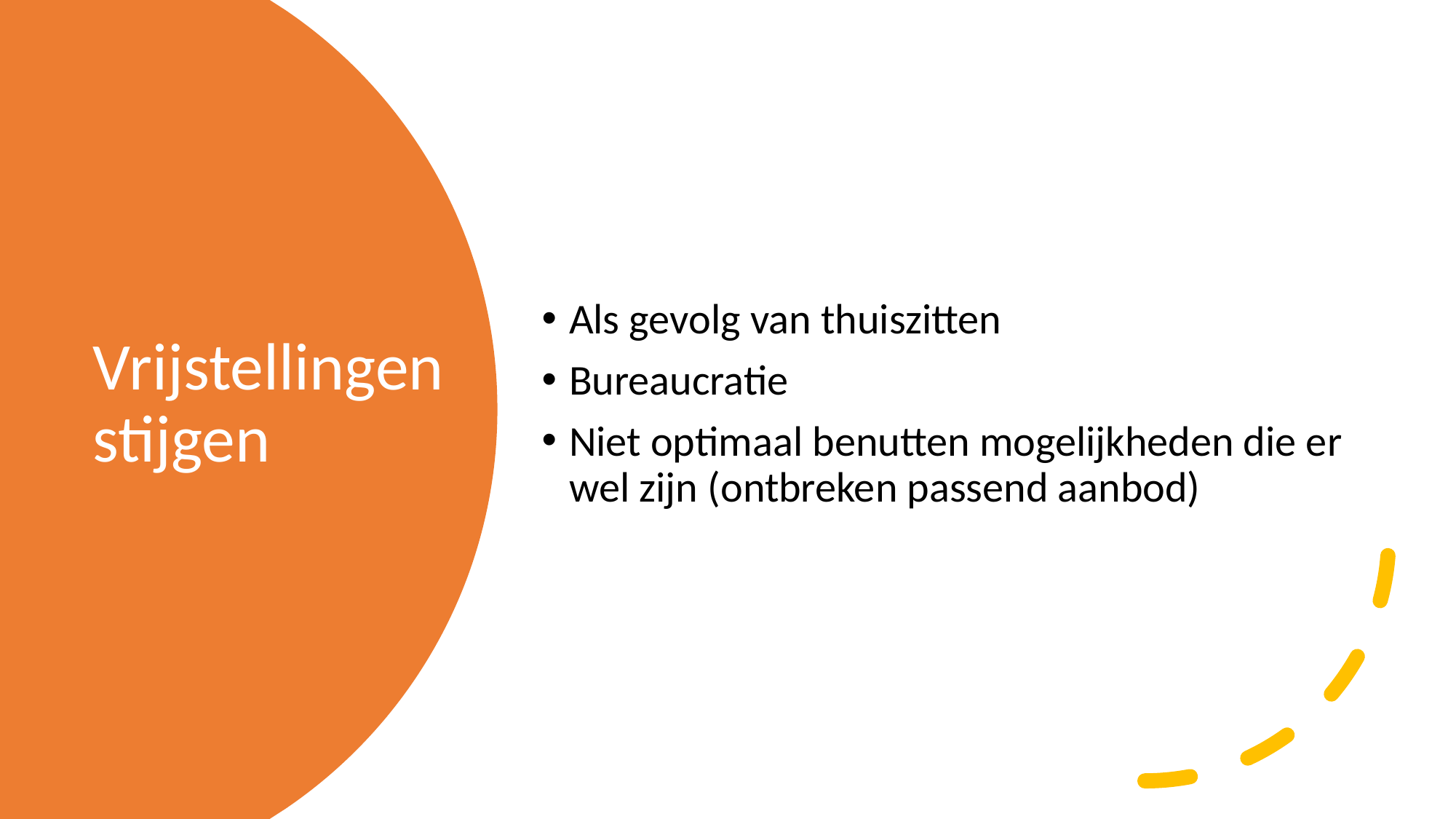

Als gevolg van thuiszitten
Bureaucratie
Niet optimaal benutten mogelijkheden die er wel zijn (ontbreken passend aanbod)
# Vrijstellingen stijgen